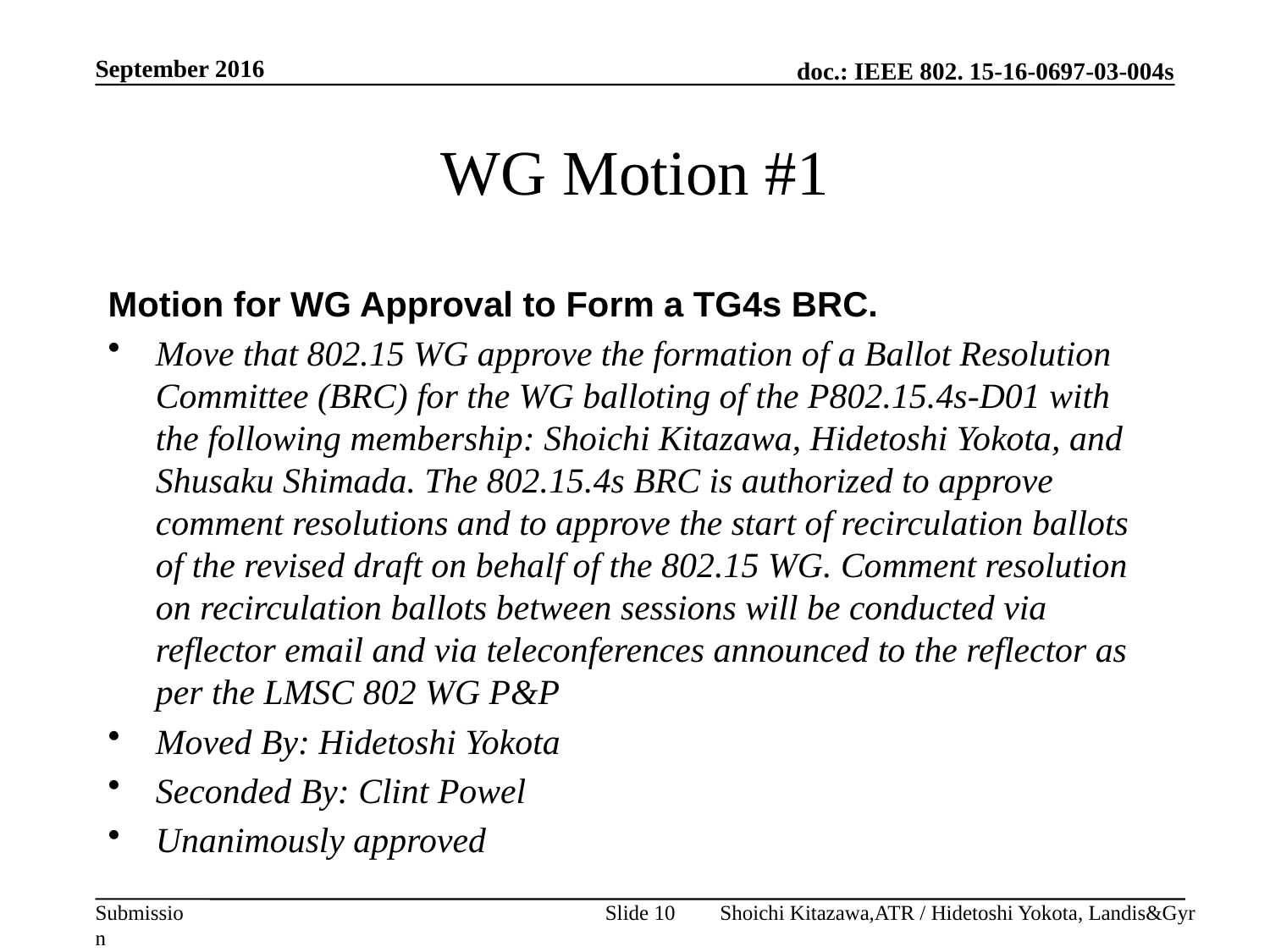

September 2016
# WG Motion #1
Motion for WG Approval to Form a TG4s BRC.
Move that 802.15 WG approve the formation of a Ballot Resolution Committee (BRC) for the WG balloting of the P802.15.4s-D01 with the following membership: Shoichi Kitazawa, Hidetoshi Yokota, and Shusaku Shimada. The 802.15.4s BRC is authorized to approve comment resolutions and to approve the start of recirculation ballots of the revised draft on behalf of the 802.15 WG. Comment resolution on recirculation ballots between sessions will be conducted via reflector email and via teleconferences announced to the reflector as per the LMSC 802 WG P&P
Moved By: Hidetoshi Yokota
Seconded By: Clint Powel
Unanimously approved

Slide 10
Shoichi Kitazawa,ATR / Hidetoshi Yokota, Landis&Gyr